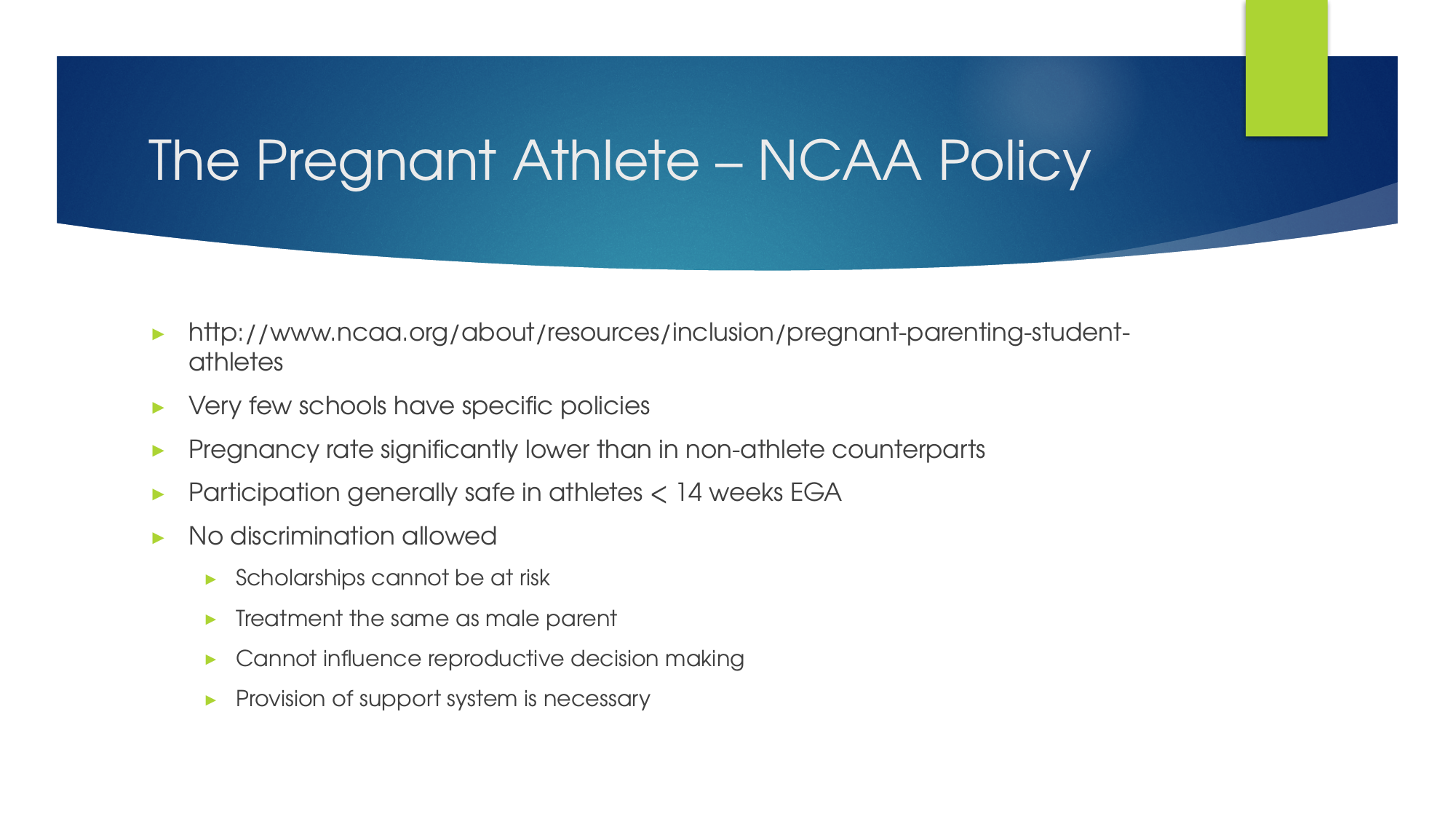

# The Pregnant Athlete – NCAA Policy
http://www.ncaa.org/about/resources/inclusion/pregnant-parenting-student-athletes
Very few schools have specific policies
Pregnancy rate significantly lower than in non-athlete counterparts
Participation generally safe in athletes < 14 weeks EGA
No discrimination allowed
Scholarships cannot be at risk
Treatment the same as male parent
Cannot influence reproductive decision making
Provision of support system is necessary